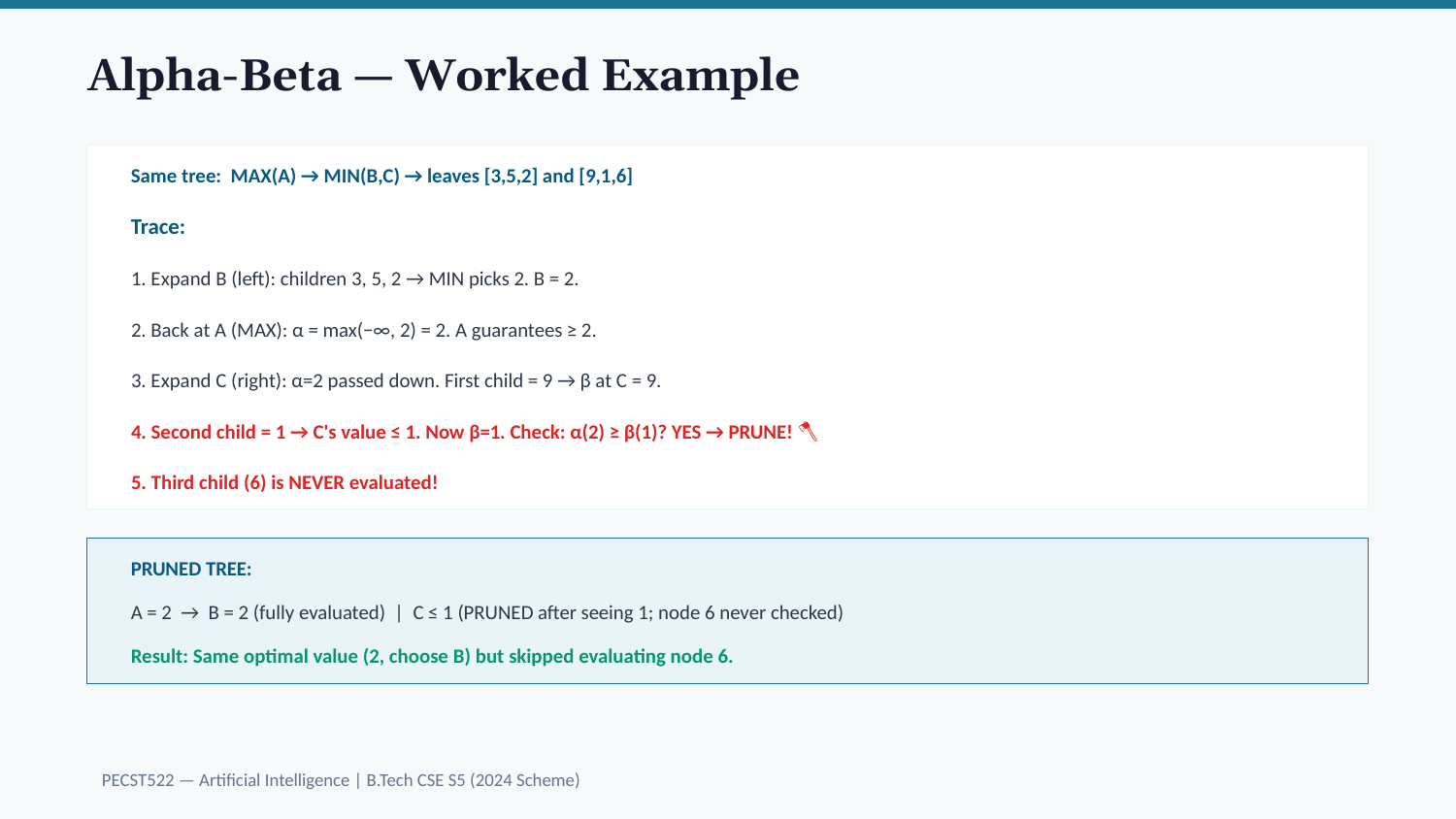

Alpha-Beta — Worked Example

Same tree:  MAX(A) → MIN(B,C) → leaves [3,5,2] and [9,1,6]
Trace:
1. Expand B (left): children 3, 5, 2 → MIN picks 2. B = 2.
2. Back at A (MAX): α = max(−∞, 2) = 2. A guarantees ≥ 2.
3. Expand C (right): α=2 passed down. First child = 9 → β at C = 9.
4. Second child = 1 → C's value ≤ 1. Now β=1. Check: α(2) ≥ β(1)? YES → PRUNE! 🪓
5. Third child (6) is NEVER evaluated!

PRUNED TREE:
A = 2  →  B = 2 (fully evaluated)  |  C ≤ 1 (PRUNED after seeing 1; node 6 never checked)
Result: Same optimal value (2, choose B) but skipped evaluating node 6.
PECST522 — Artificial Intelligence | B.Tech CSE S5 (2024 Scheme)